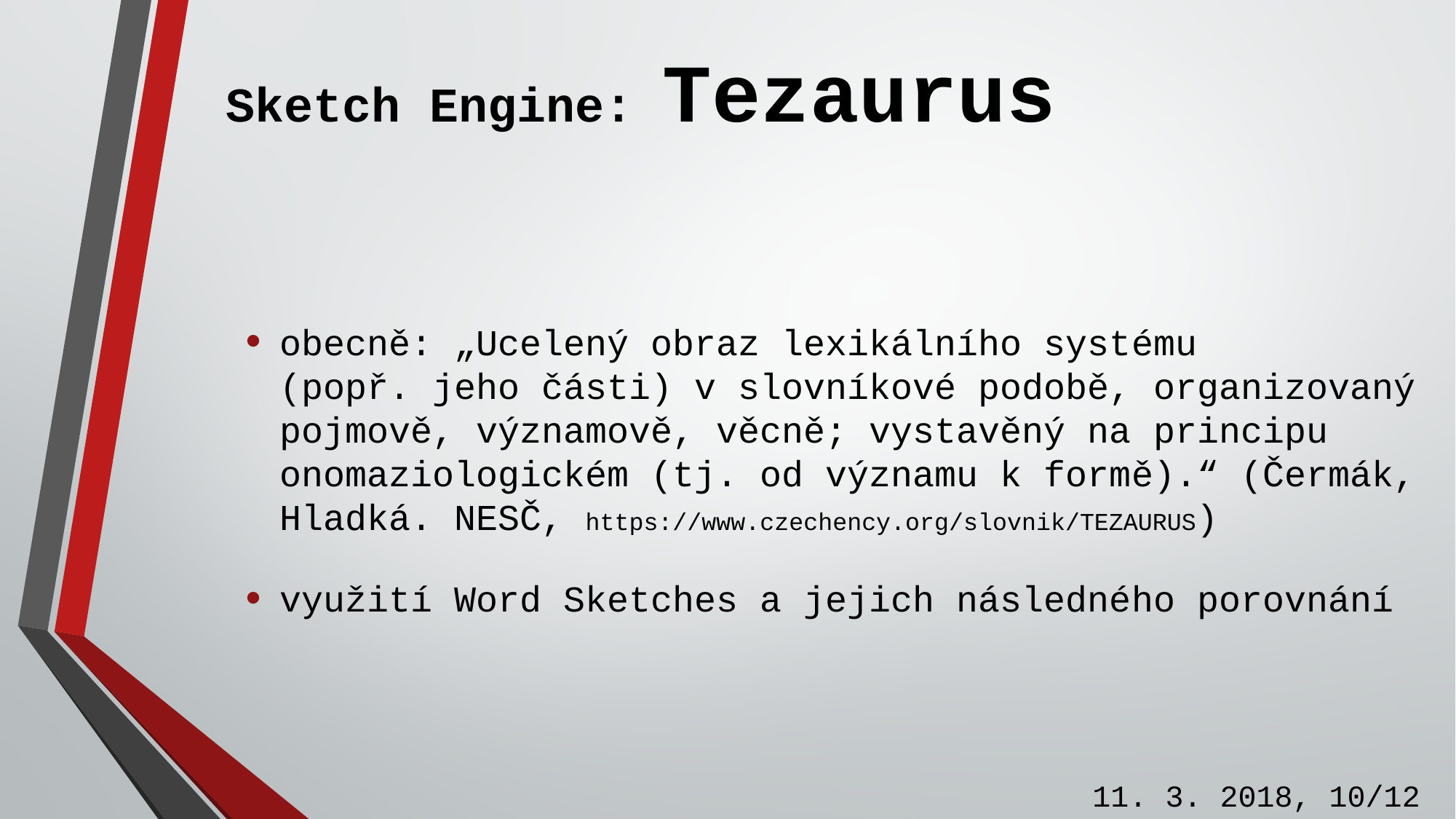

# Sketch Engine: Tezaurus
obecně: „Ucelený obraz lexikálního systému
(popř. jeho části) v slovníkové podobě, organizovaný pojmově, významově, věcně; vystavěný na principu onomaziologickém (tj. od významu k formě).“ (Čermák, Hladká. NESČ, https://www.czechency.org/slovnik/TEZAURUS)
využití Word Sketches a jejich následného porovnání

11. 3. 2018, 10/12